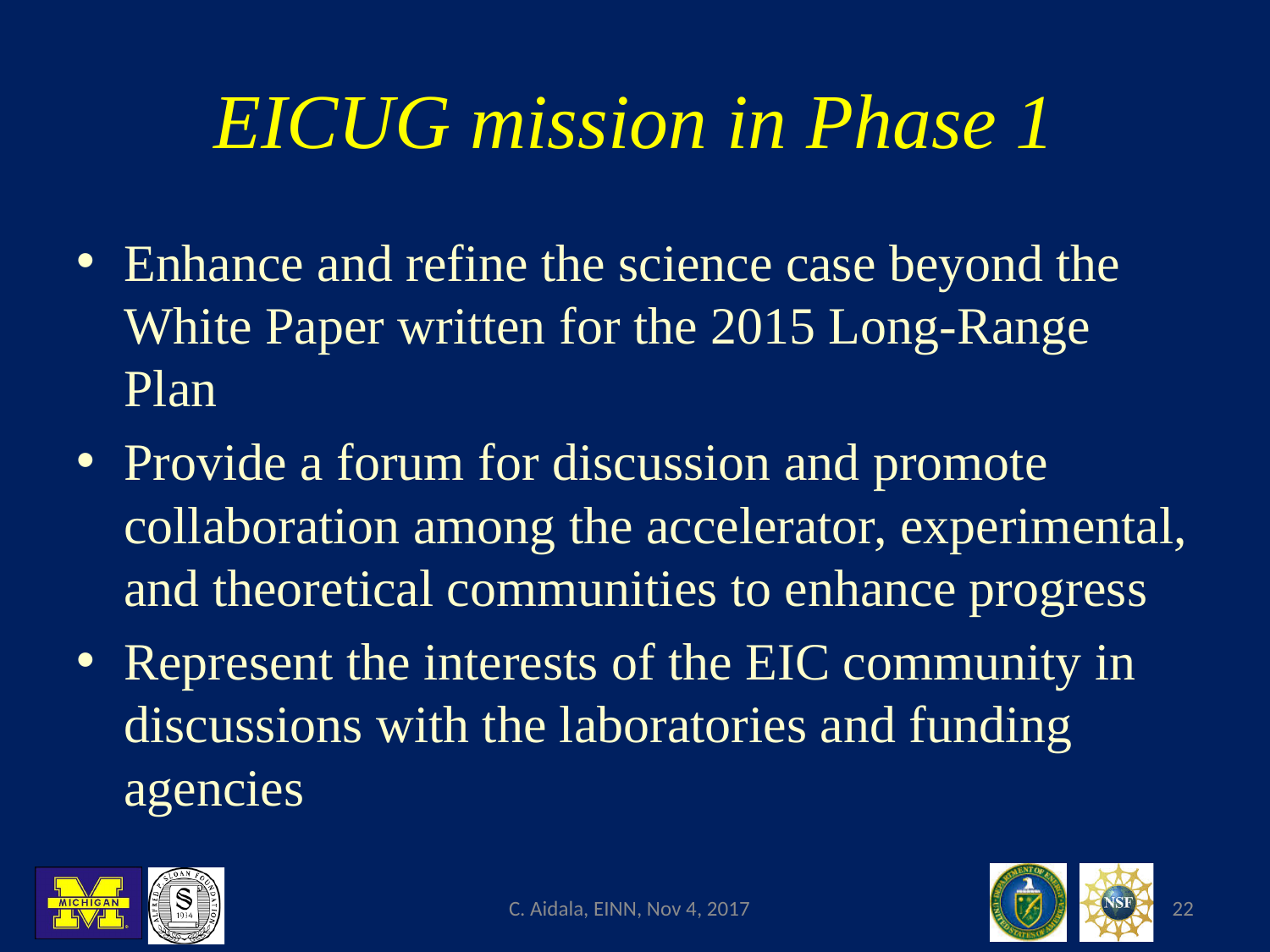

# EICUG mission in Phase 1
Enhance and refine the science case beyond the White Paper written for the 2015 Long-Range Plan
Provide a forum for discussion and promote collaboration among the accelerator, experimental, and theoretical communities to enhance progress
Represent the interests of the EIC community in discussions with the laboratories and funding agencies

C. Aidala, EINN, Nov 4, 2017
22